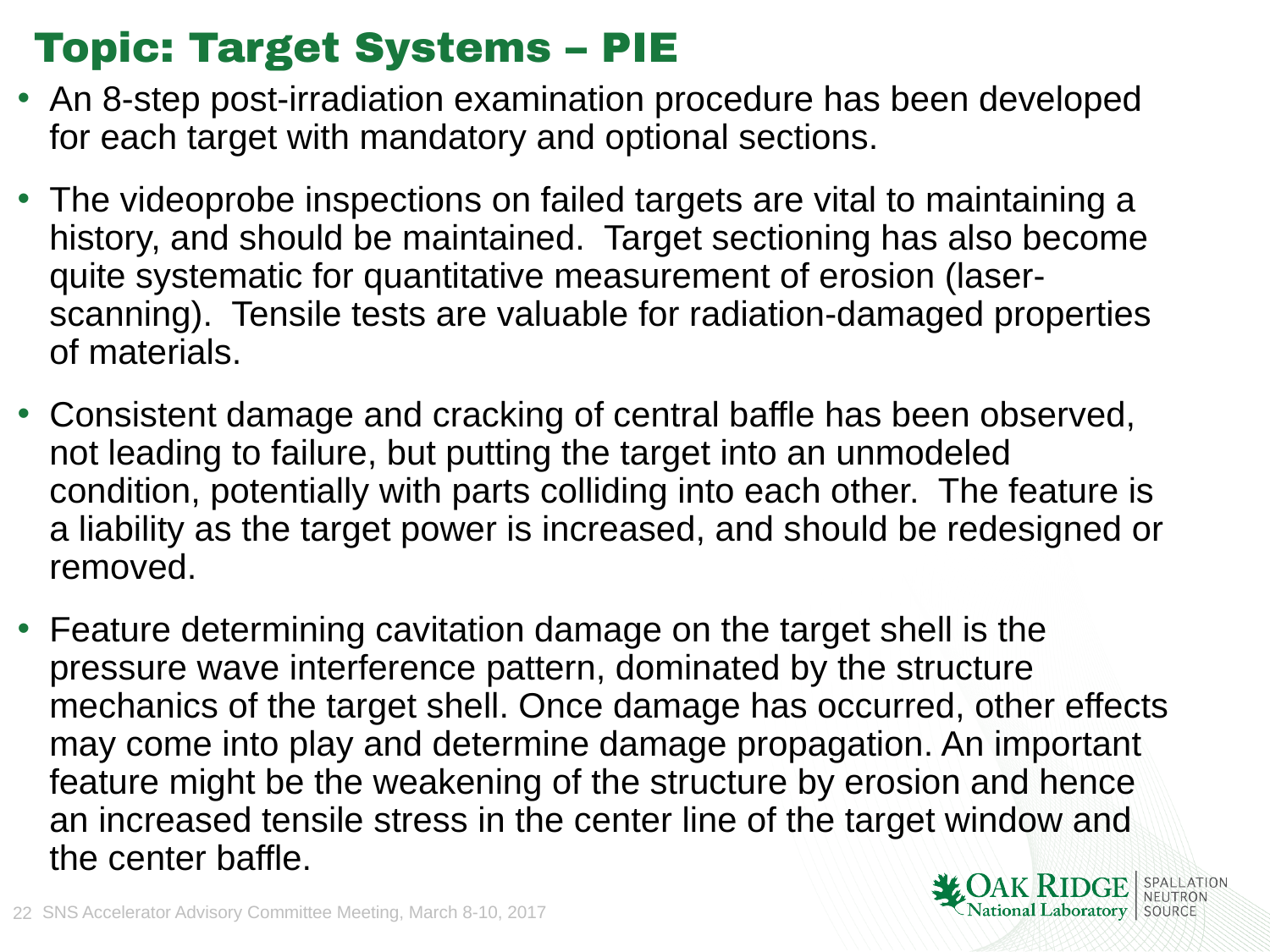

# Topic: Target Systems – PIE
An 8-step post-irradiation examination procedure has been developed for each target with mandatory and optional sections.
The videoprobe inspections on failed targets are vital to maintaining a history, and should be maintained.  Target sectioning has also become quite systematic for quantitative measurement of erosion (laser-scanning).  Tensile tests are valuable for radiation-damaged properties of materials.
Consistent damage and cracking of central baffle has been observed, not leading to failure, but putting the target into an unmodeled condition, potentially with parts colliding into each other.  The feature is a liability as the target power is increased, and should be redesigned or removed.
Feature determining cavitation damage on the target shell is the pressure wave interference pattern, dominated by the structure mechanics of the target shell. Once damage has occurred, other effects may come into play and determine damage propagation. An important feature might be the weakening of the structure by erosion and hence an increased tensile stress in the center line of the target window and the center baffle.